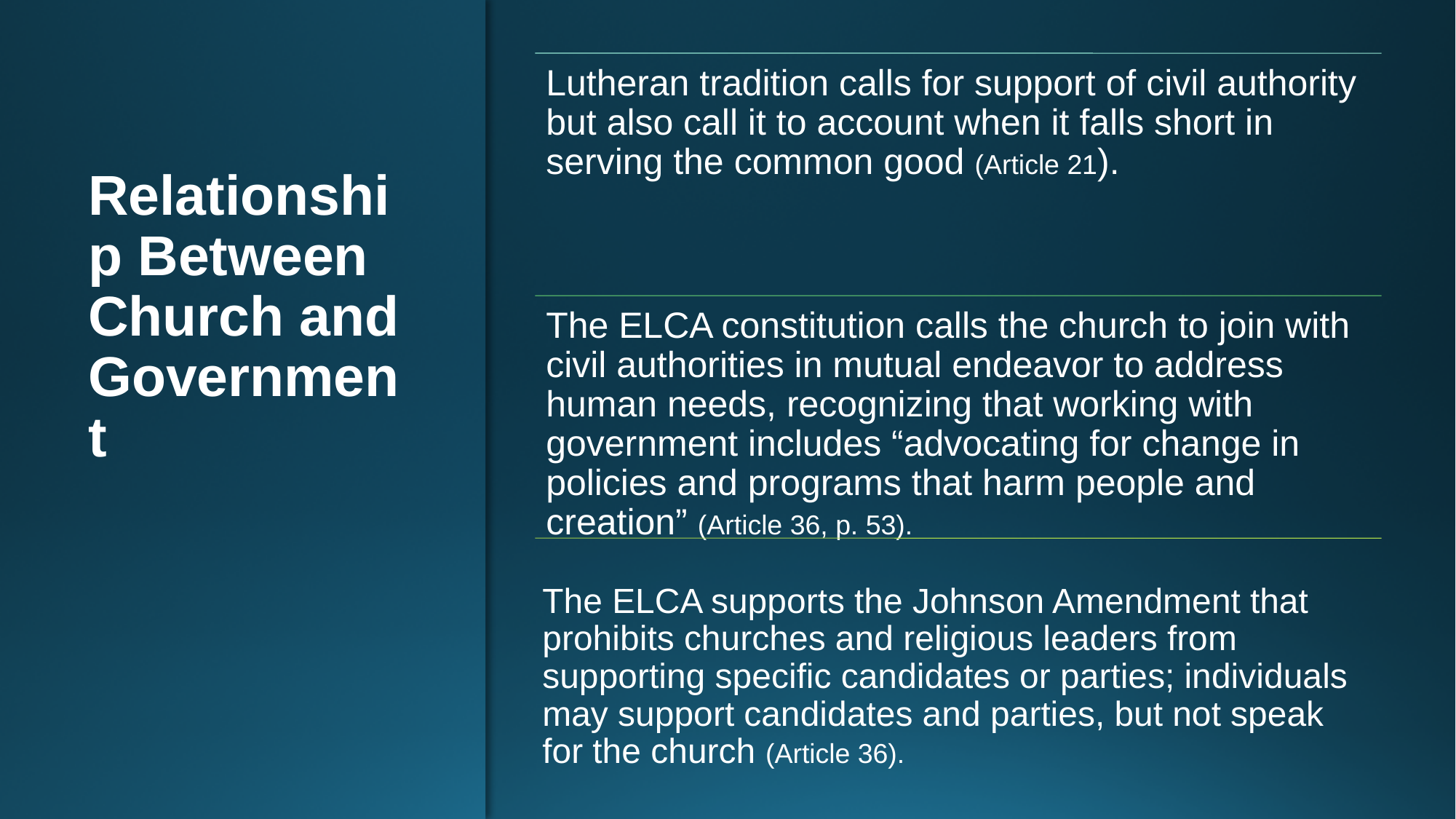

Lutheran tradition calls for support of civil authority but also call it to account when it falls short in serving the common good (Article 21).
The ELCA constitution calls the church to join with civil authorities in mutual endeavor to address human needs, recognizing that working with government includes “advocating for change in policies and programs that harm people and creation” (Article 36, p. 53).

The ELCA supports the Johnson Amendment that prohibits churches and religious leaders from supporting specific candidates or parties; individuals may support candidates and parties, but not speak for the church (Article 36).
# Relationship Between Church and Government